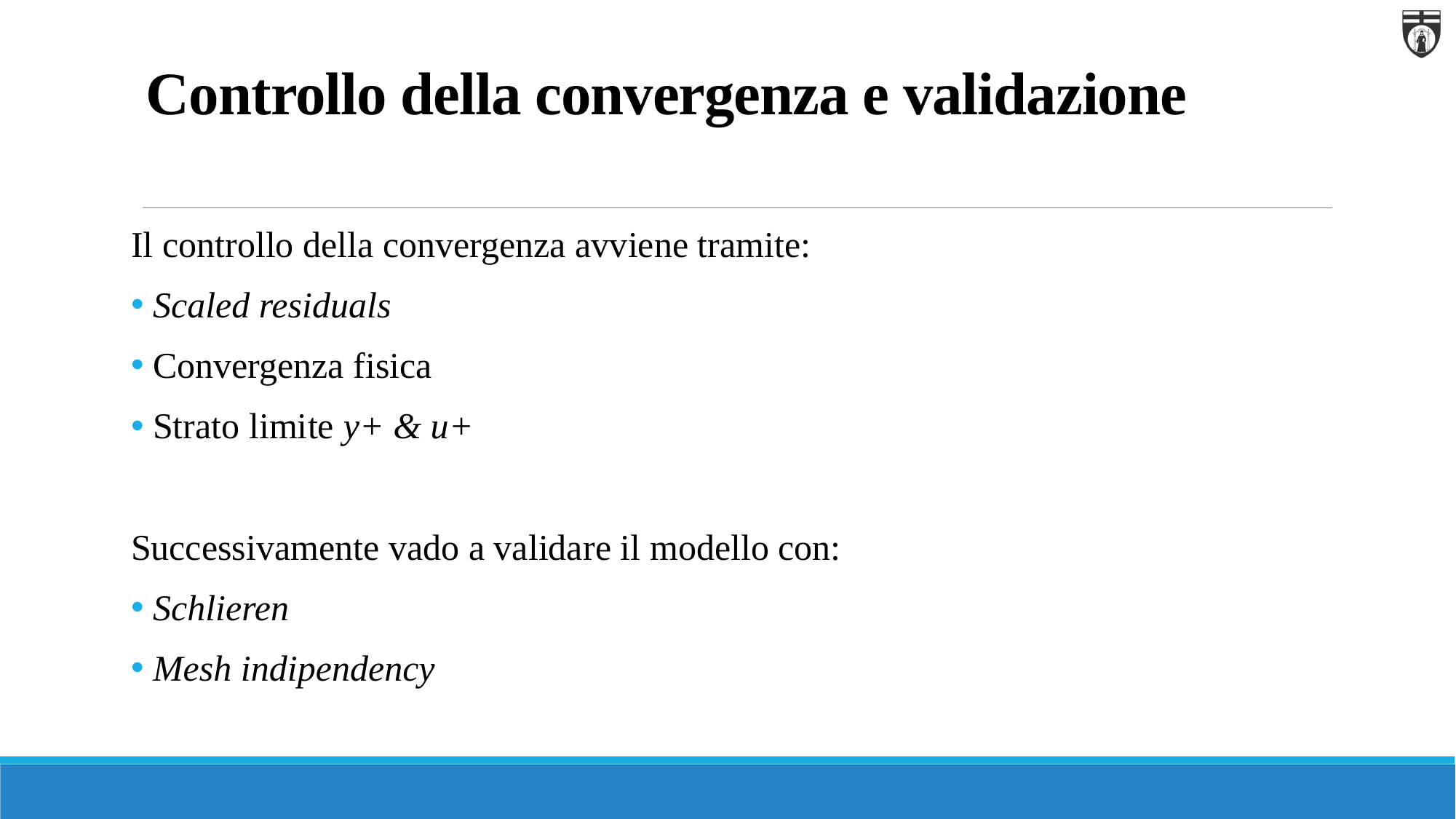

# Controllo della convergenza e validazione
Il controllo della convergenza avviene tramite:
 Scaled residuals
 Convergenza fisica
 Strato limite y+ & u+

Successivamente vado a validare il modello con:
 Schlieren
 Mesh indipendency